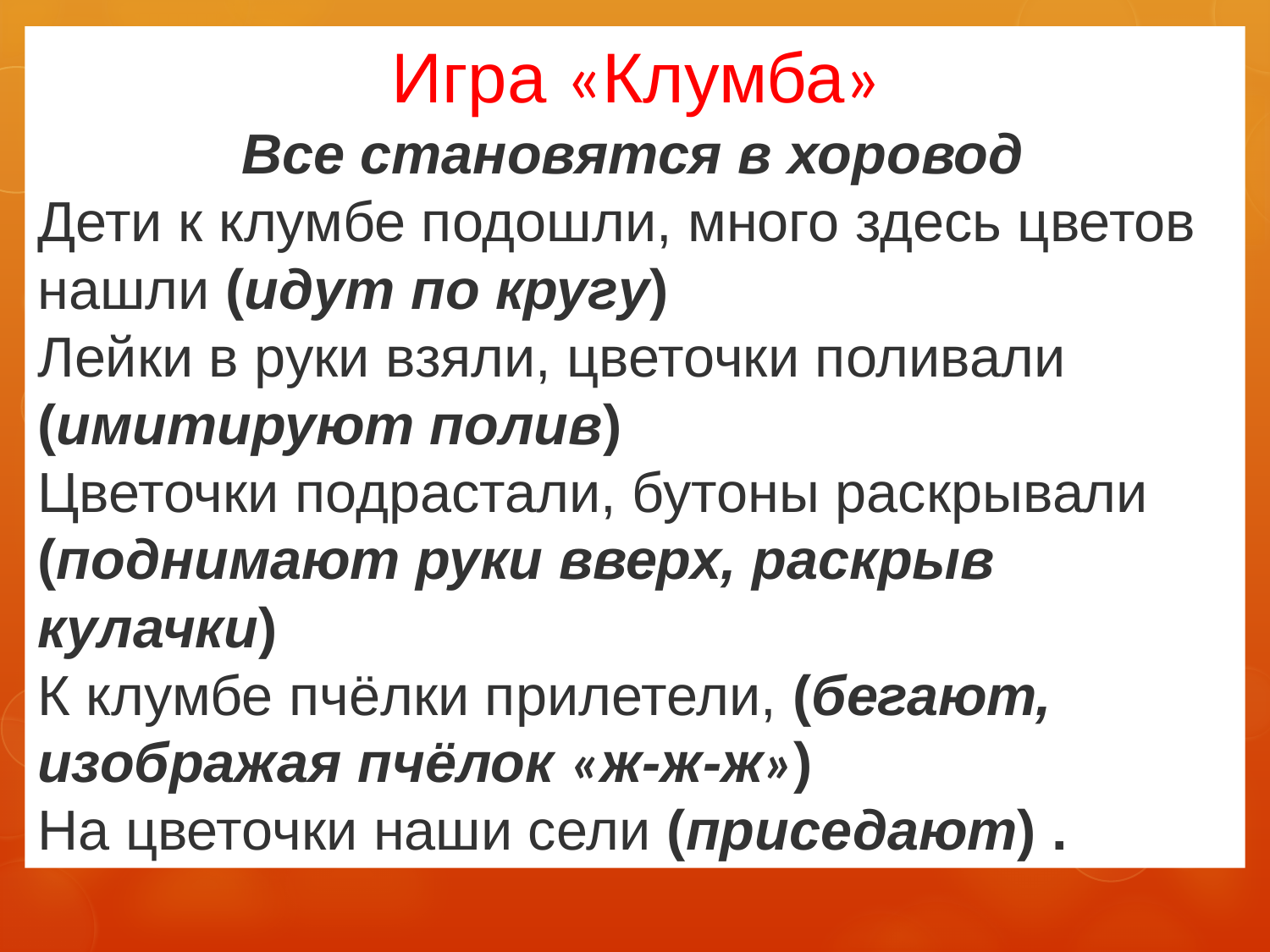

Игра «Клумба»
             Все становятся в хоровод
Дети к клумбе подошли, много здесь цветов нашли (идут по кругу)
Лейки в руки взяли, цветочки поливали (имитируют полив)
Цветочки подрастали, бутоны раскрывали (поднимают руки вверх, раскрыв кулачки)
К клумбе пчёлки прилетели, (бегают, изображая пчёлок «ж-ж-ж»)
На цветочки наши сели (приседают) .